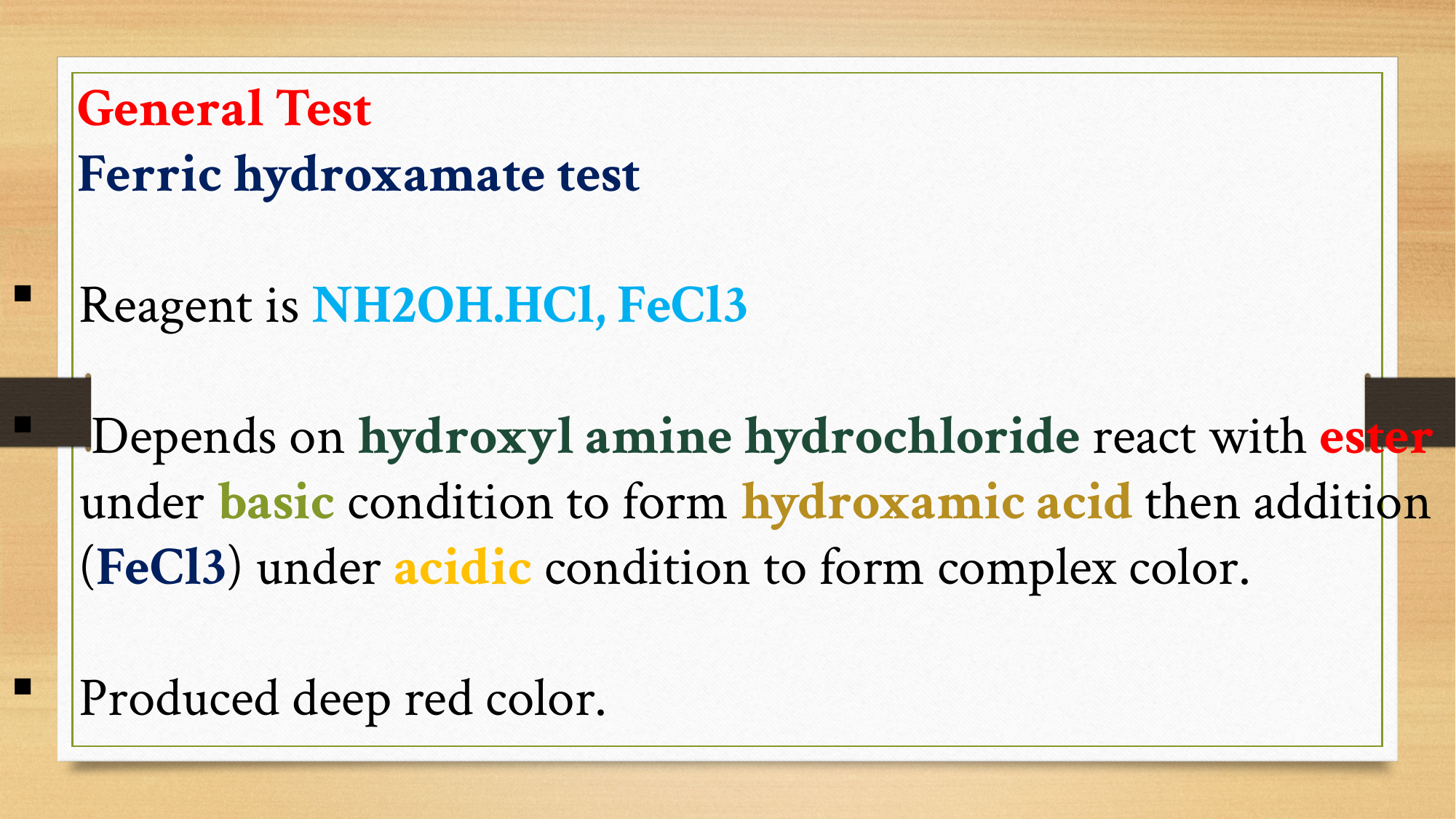

General Test
      Ferric hydroxamate test

Reagent is NH2OH.HCl, FeCl3

 Depends on hydroxyl amine hydrochloride react with ester under basic condition to form hydroxamic acid then addition (FeCl3) under acidic condition to form complex color.

Produced deep red color.